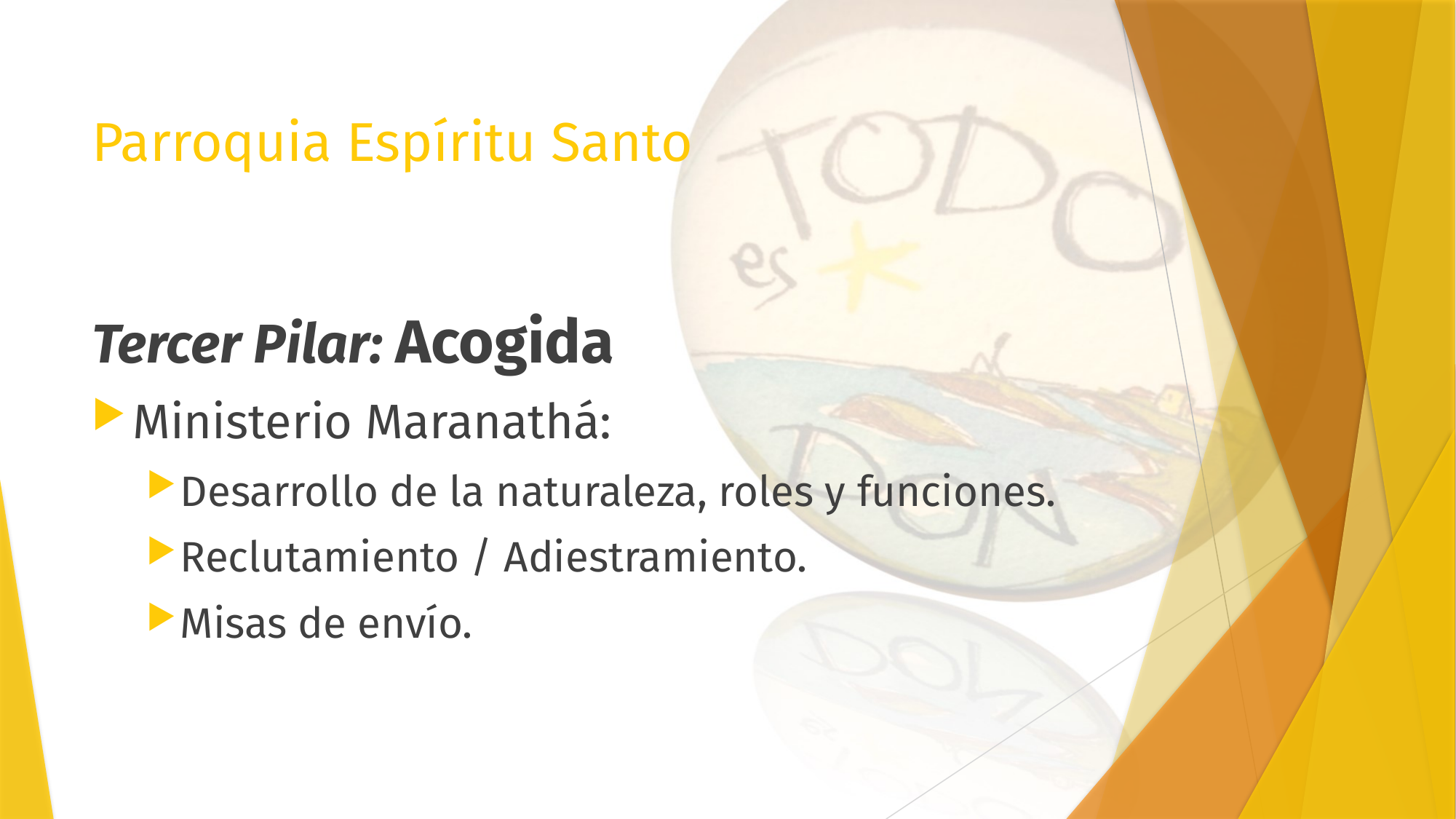

# Parroquia Espíritu Santo
Tercer Pilar: Acogida
Ministerio Maranathá:
Desarrollo de la naturaleza, roles y funciones.
Reclutamiento / Adiestramiento.
Misas de envío.